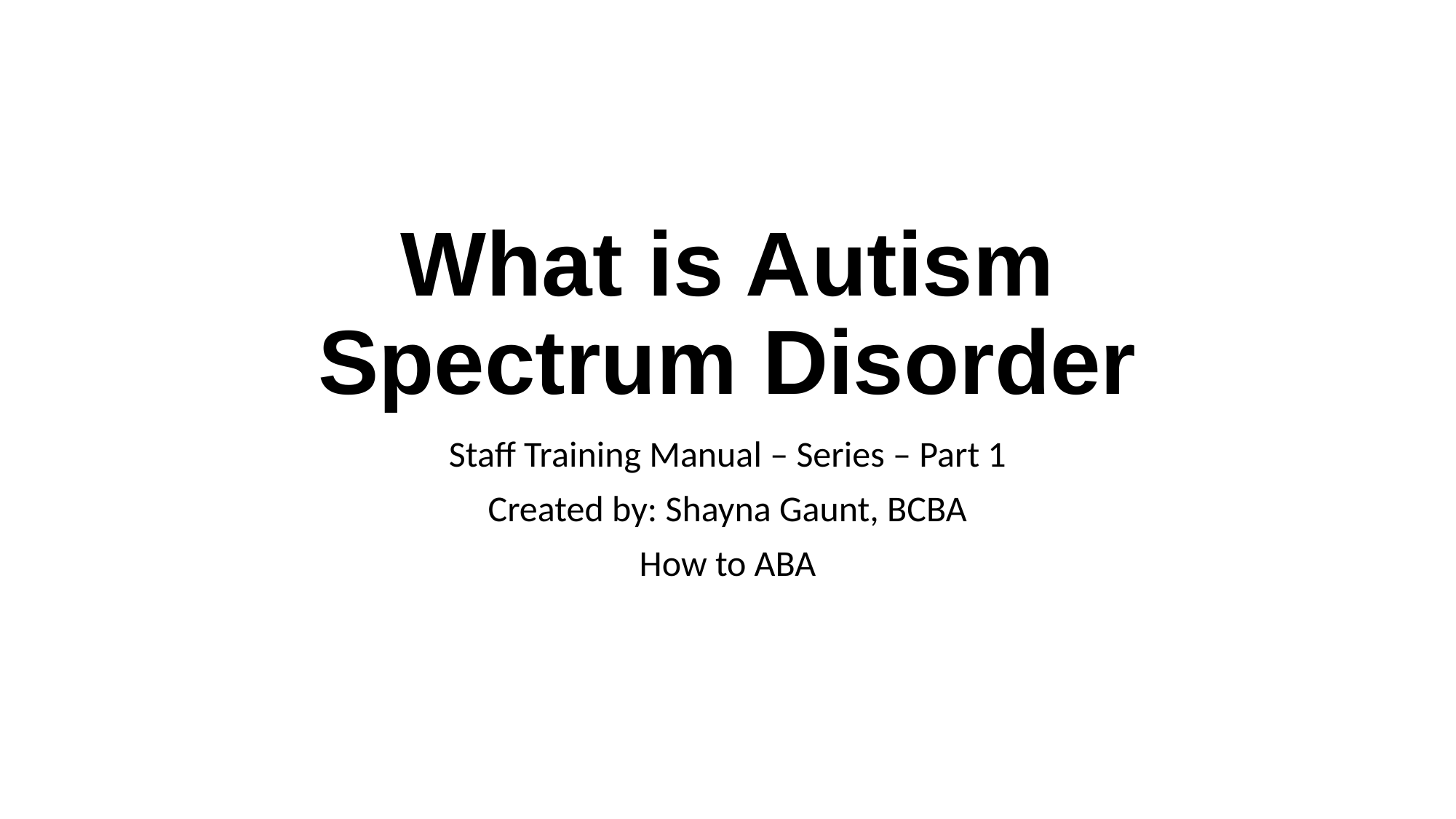

# What is Autism Spectrum Disorder
Staff Training Manual – Series – Part 1
Created by: Shayna Gaunt, BCBA
How to ABA